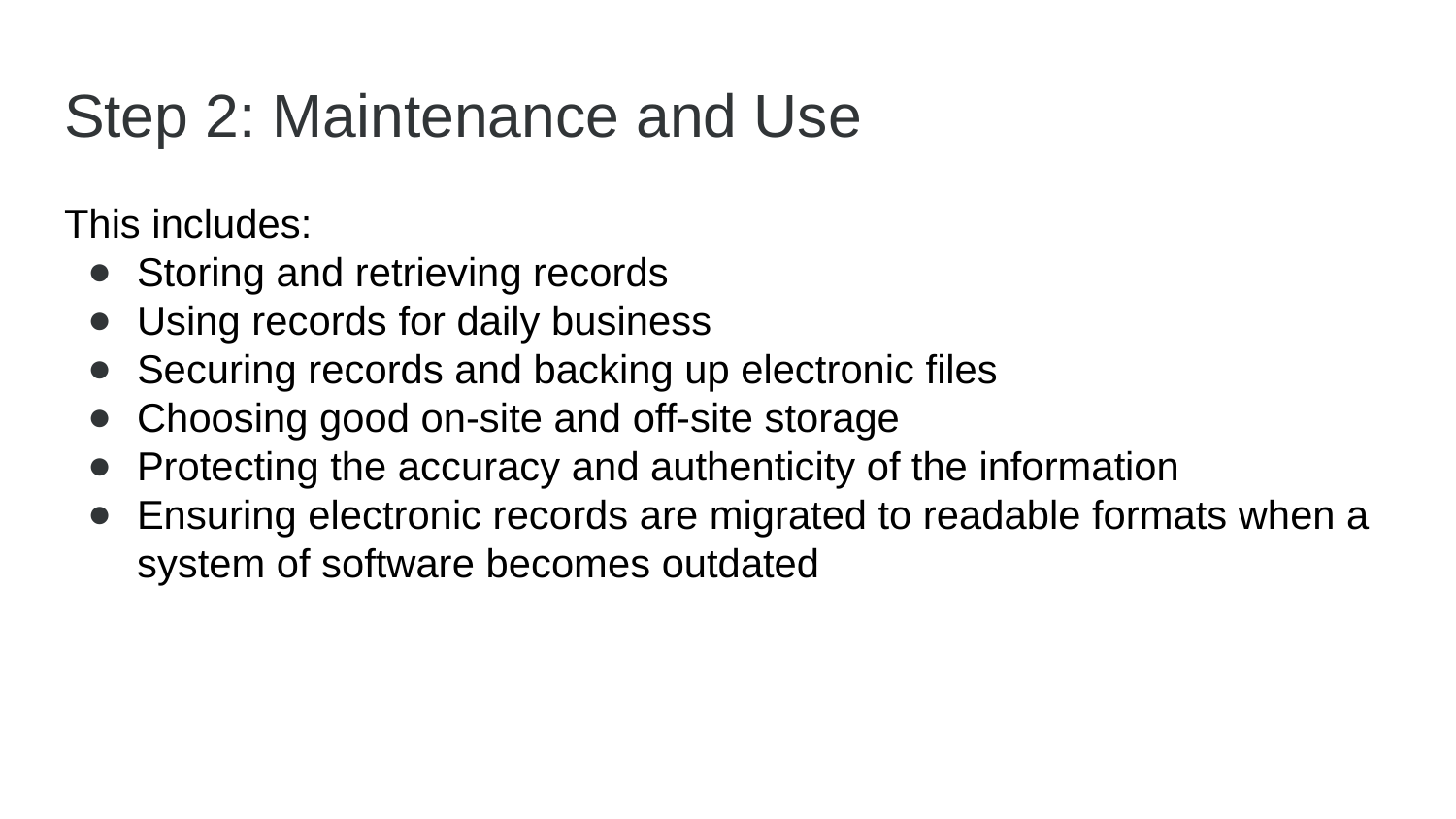

# Step 2: Maintenance and Use
This includes:
Storing and retrieving records
Using records for daily business
Securing records and backing up electronic files
Choosing good on-site and off-site storage
Protecting the accuracy and authenticity of the information
Ensuring electronic records are migrated to readable formats when a system of software becomes outdated